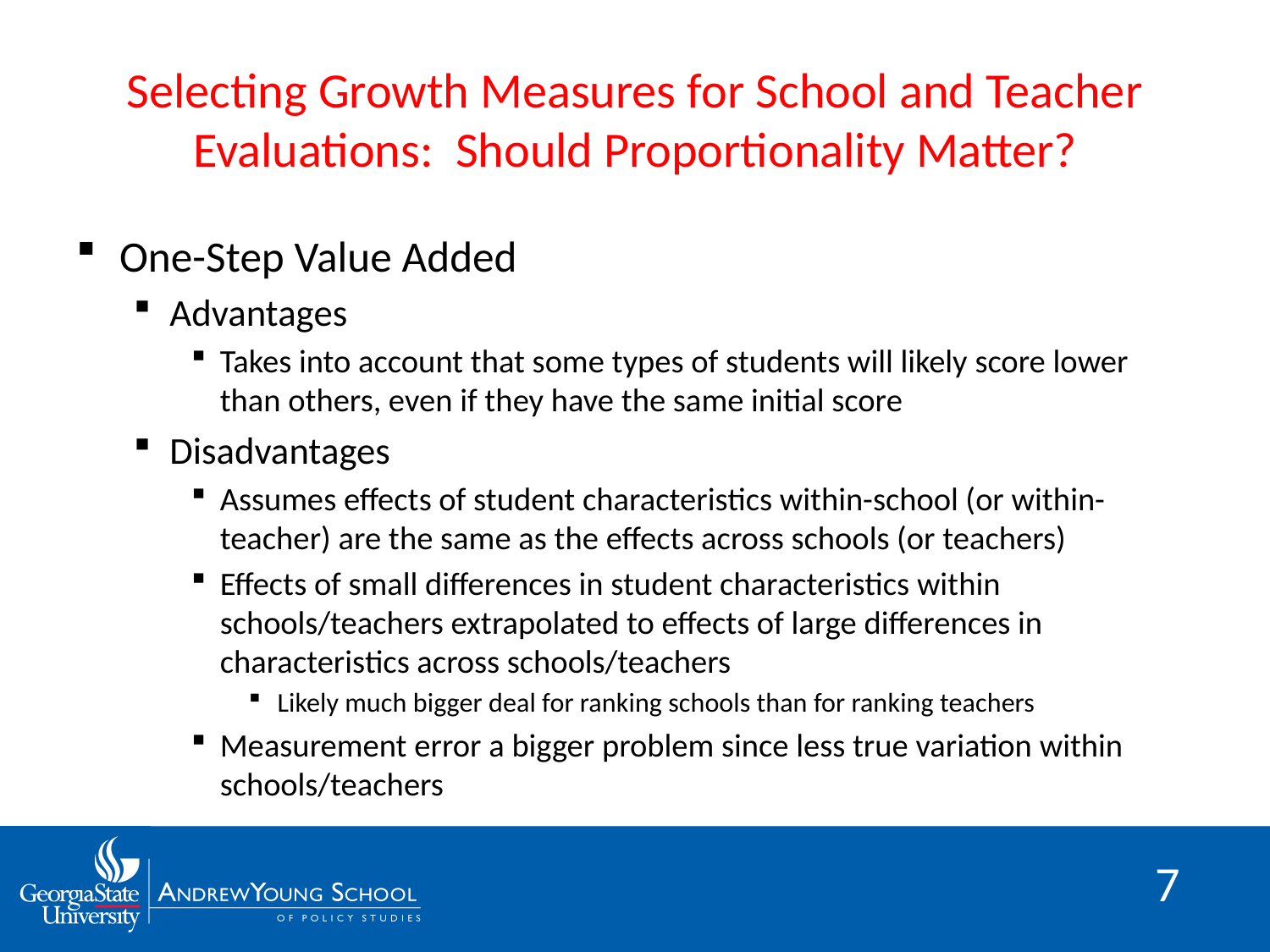

# Selecting Growth Measures for School and Teacher Evaluations:  Should Proportionality Matter?
One-Step Value Added
Advantages
Takes into account that some types of students will likely score lower than others, even if they have the same initial score
Disadvantages
Assumes effects of student characteristics within-school (or within-teacher) are the same as the effects across schools (or teachers)
Effects of small differences in student characteristics within schools/teachers extrapolated to effects of large differences in characteristics across schools/teachers
Likely much bigger deal for ranking schools than for ranking teachers
Measurement error a bigger problem since less true variation within schools/teachers